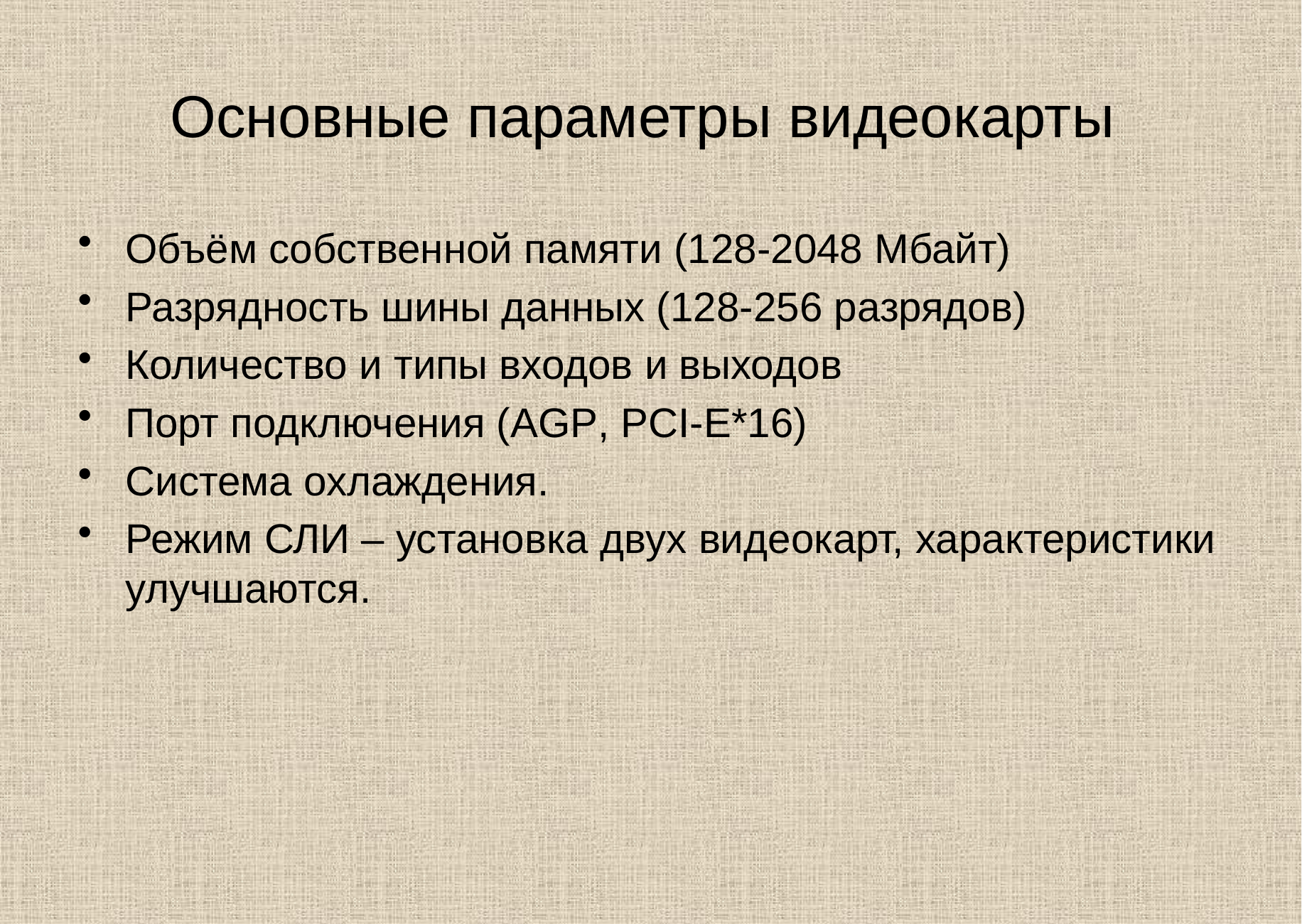

# Основные параметры видеокарты
Объём собственной памяти (128-2048 Мбайт)
Разрядность шины данных (128-256 разрядов)
Количество и типы входов и выходов
Порт подключения (AGP, PCI-E*16)
Система охлаждения.
Режим СЛИ – установка двух видеокарт, характеристики улучшаются.